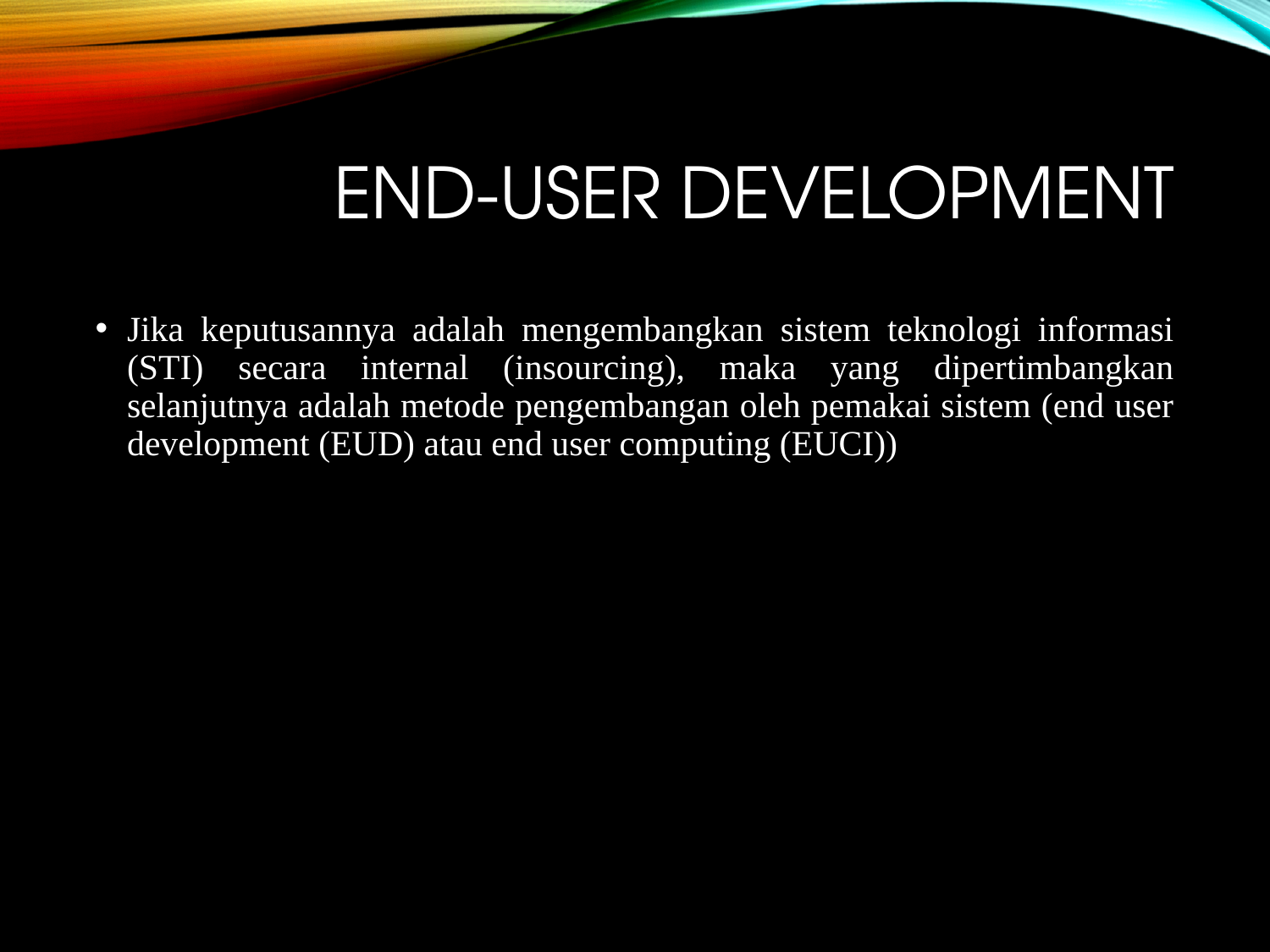

# END-USER DEVELOPMENT
Jika keputusannya adalah mengembangkan sistem teknologi informasi (STI) secara internal (insourcing), maka yang dipertimbangkan selanjutnya adalah metode pengembangan oleh pemakai sistem (end user development (EUD) atau end user computing (EUCI))